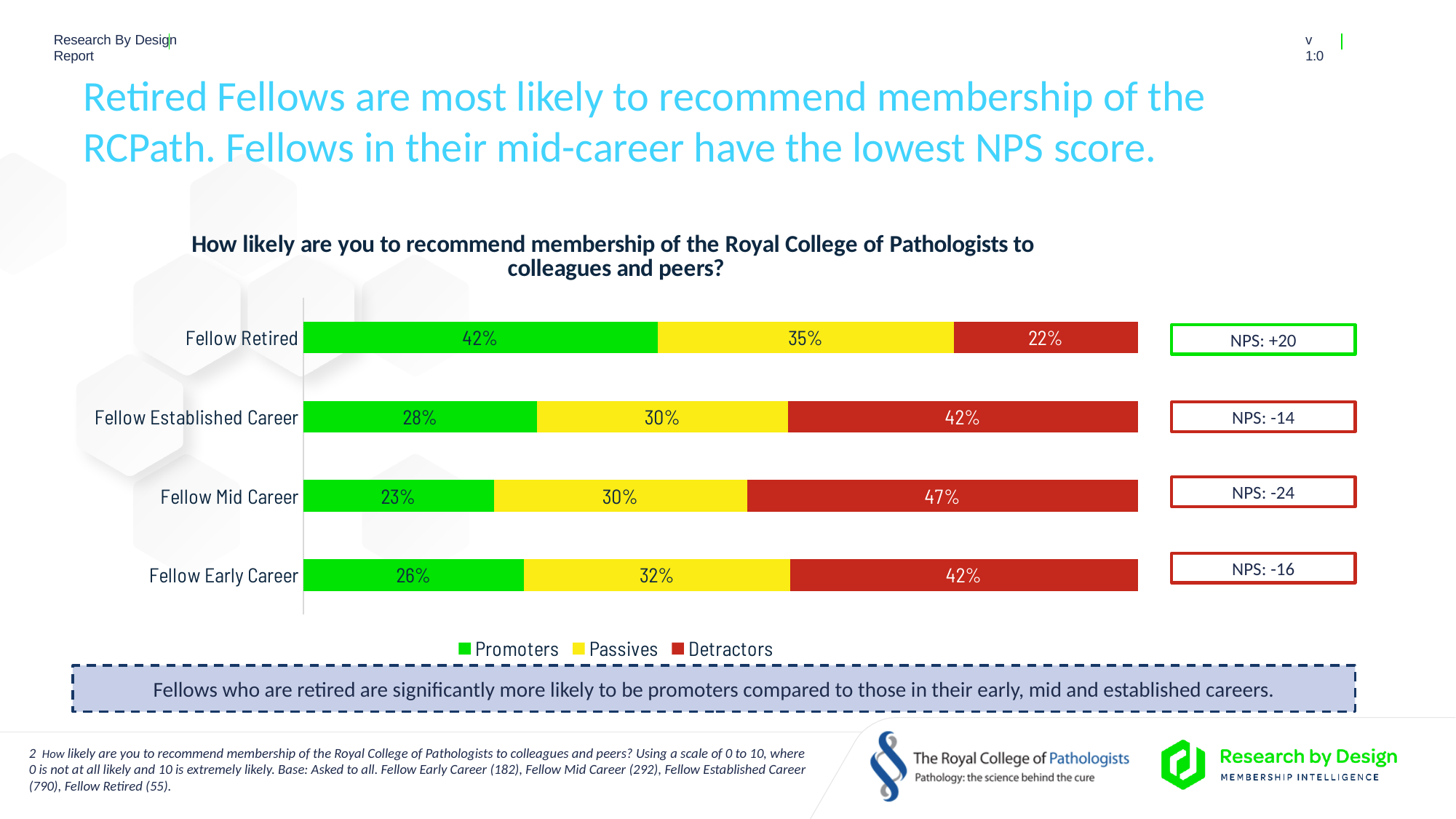

# Retired Fellows are most likely to recommend membership of the RCPath. Fellows in their mid-career have the lowest NPS score.

### Chart: How likely are you to recommend membership of the Royal College of Pathologists to
colleagues and peers?

| Category | Promoters | Passives | Detractors |
|---|---|---|---|
| Fellow Early Career | 0.2644484032935174 | 0.3189926705993126 | 0.4165589261071702 |
| Fellow Mid Career | 0.22811300944905236 | 0.3040575905275459 | 0.4678294000234011 |
| Fellow Established Career | 0.2800825122517767 | 0.3008442466924784 | 0.4190732410557294 |
| Fellow Retired | 0.4244993790568907 | 0.3549808019605616 | 0.2205198189825479 |
NPS: +20
NPS: -14
NPS: -24
NPS: -16
Fellows who are retired are significantly more likely to be promoters compared to those in their early, mid and established careers.
2  How likely are you to recommend membership of the Royal College of Pathologists to colleagues and peers? Using a scale of 0 to 10, where 0 is not at all likely and 10 is extremely likely. Base: Asked to all. Fellow Early Career (182), Fellow Mid Career (292), Fellow Established Career (790), Fellow Retired (55).